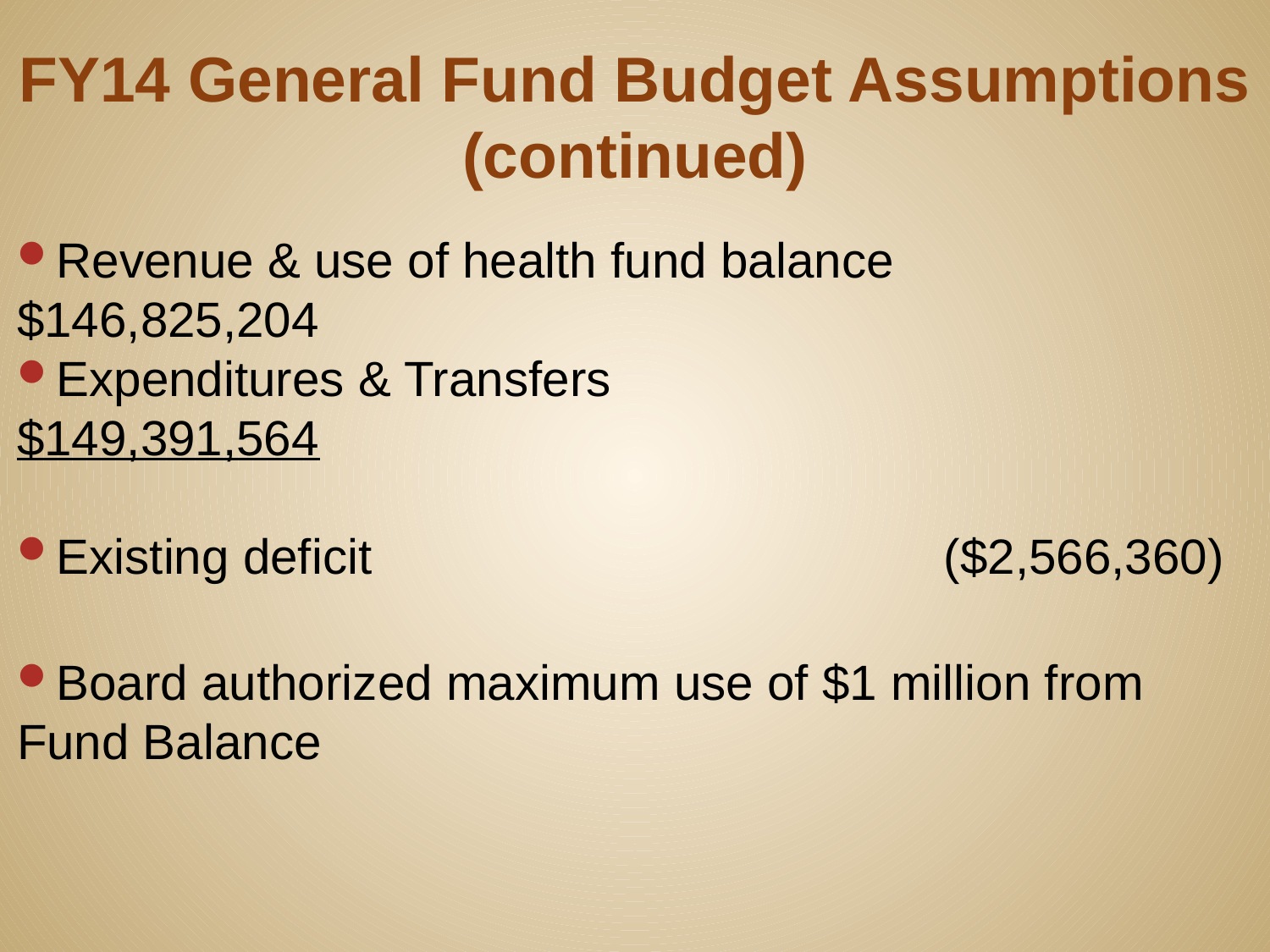

# FY14 General Fund Budget Assumptions (continued)
Revenue & use of health fund balance     $146,825,204
Expenditures & Transfers	                       $149,391,564

Existing deficit				            ($2,566,360)

Board authorized maximum use of $1 million from Fund Balance